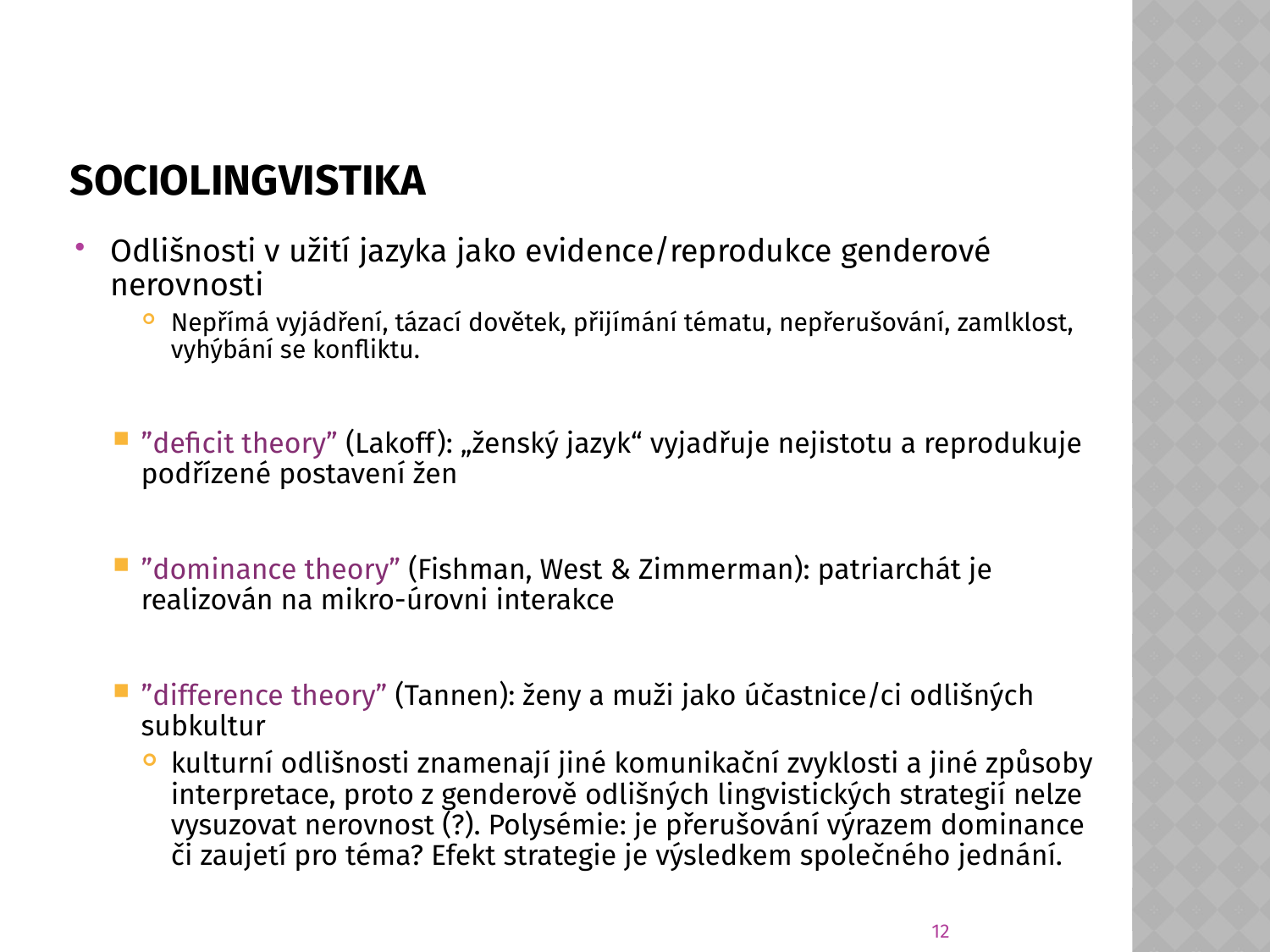

# Sociolingvistika
Odlišnosti v užití jazyka jako evidence/reprodukce genderové nerovnosti
Nepřímá vyjádření, tázací dovětek, přijímání tématu, nepřerušování, zamlklost, vyhýbání se konfliktu.

”deficit theory” (Lakoff): „ženský jazyk“ vyjadřuje nejistotu a reprodukuje podřízené postavení žen

”dominance theory” (Fishman, West & Zimmerman): patriarchát je realizován na mikro-úrovni interakce

”difference theory” (Tannen): ženy a muži jako účastnice/ci odlišných subkultur
kulturní odlišnosti znamenají jiné komunikační zvyklosti a jiné způsoby interpretace, proto z genderově odlišných lingvistických strategií nelze vysuzovat nerovnost (?). Polysémie: je přerušování výrazem dominance či zaujetí pro téma? Efekt strategie je výsledkem společného jednání.
12